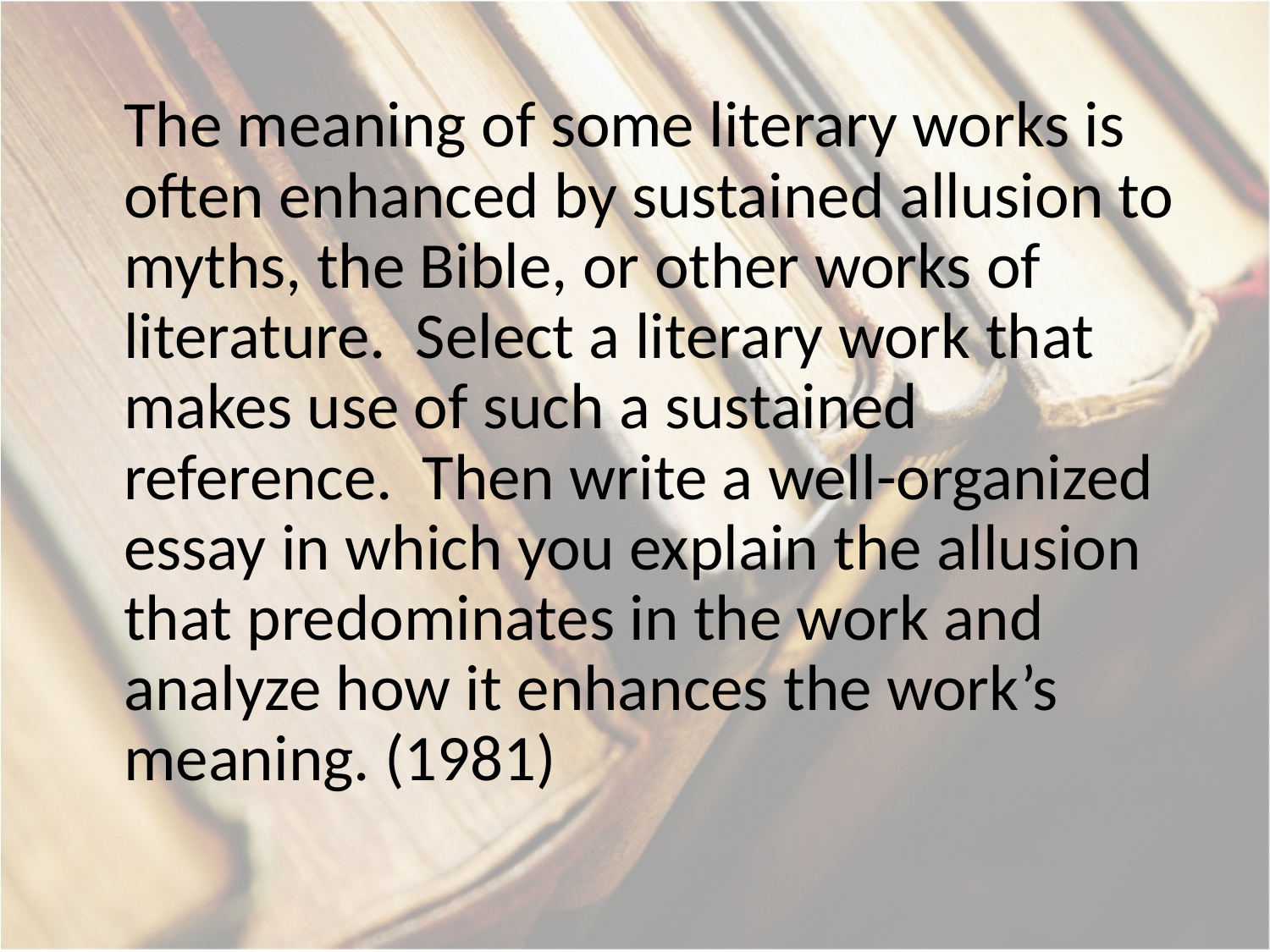

The meaning of some literary works is often enhanced by sustained allusion to myths, the Bible, or other works of literature.  Select a literary work that makes use of such a sustained reference.  Then write a well-organized essay in which you explain the allusion that predominates in the work and analyze how it enhances the work’s meaning. (1981)